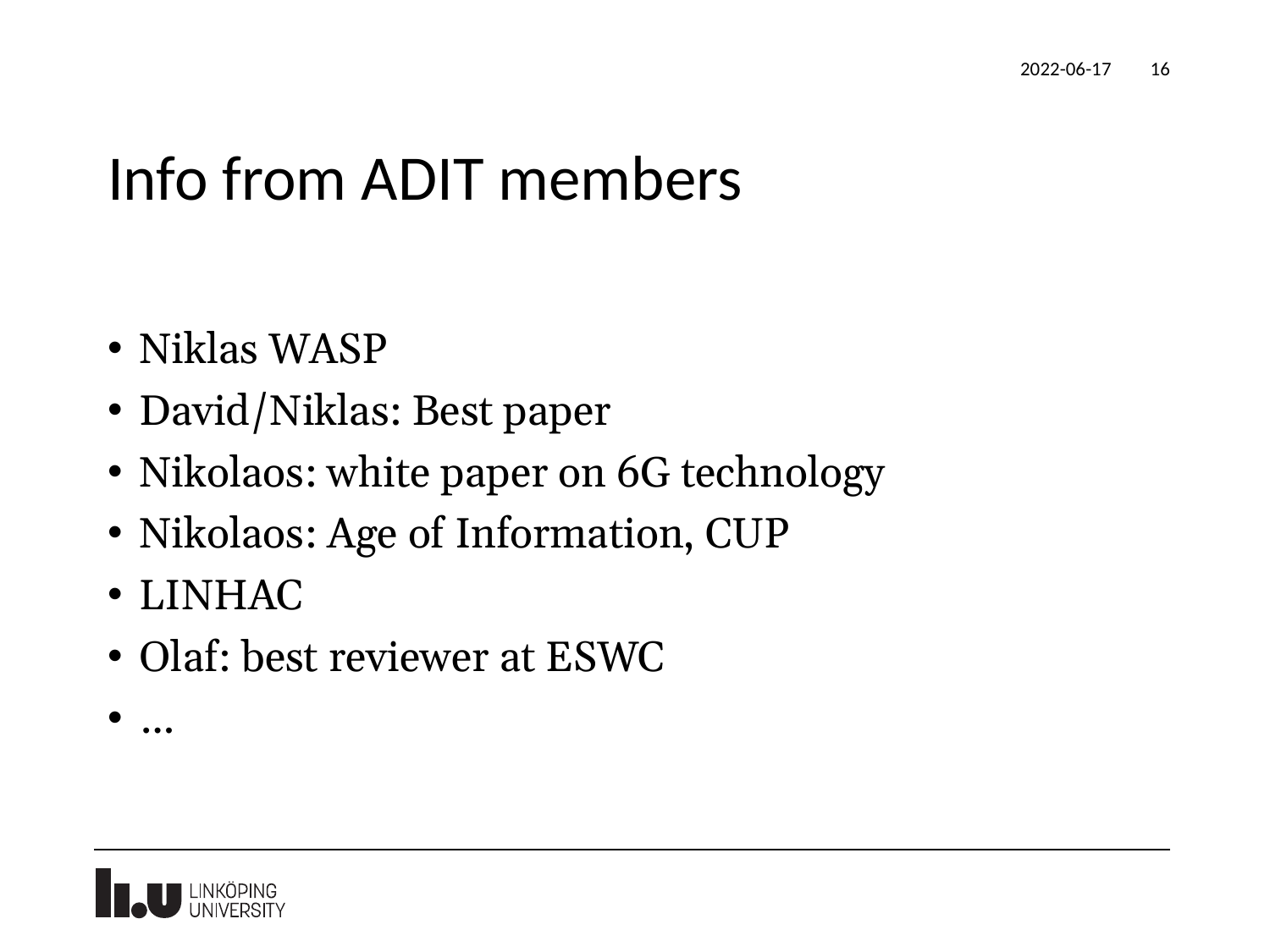

2022-06-17
16
# Info from ADIT members

Niklas WASP
David/Niklas: Best paper
Nikolaos: white paper on 6G technology
Nikolaos: Age of Information, CUP
LINHAC
Olaf: best reviewer at ESWC
…